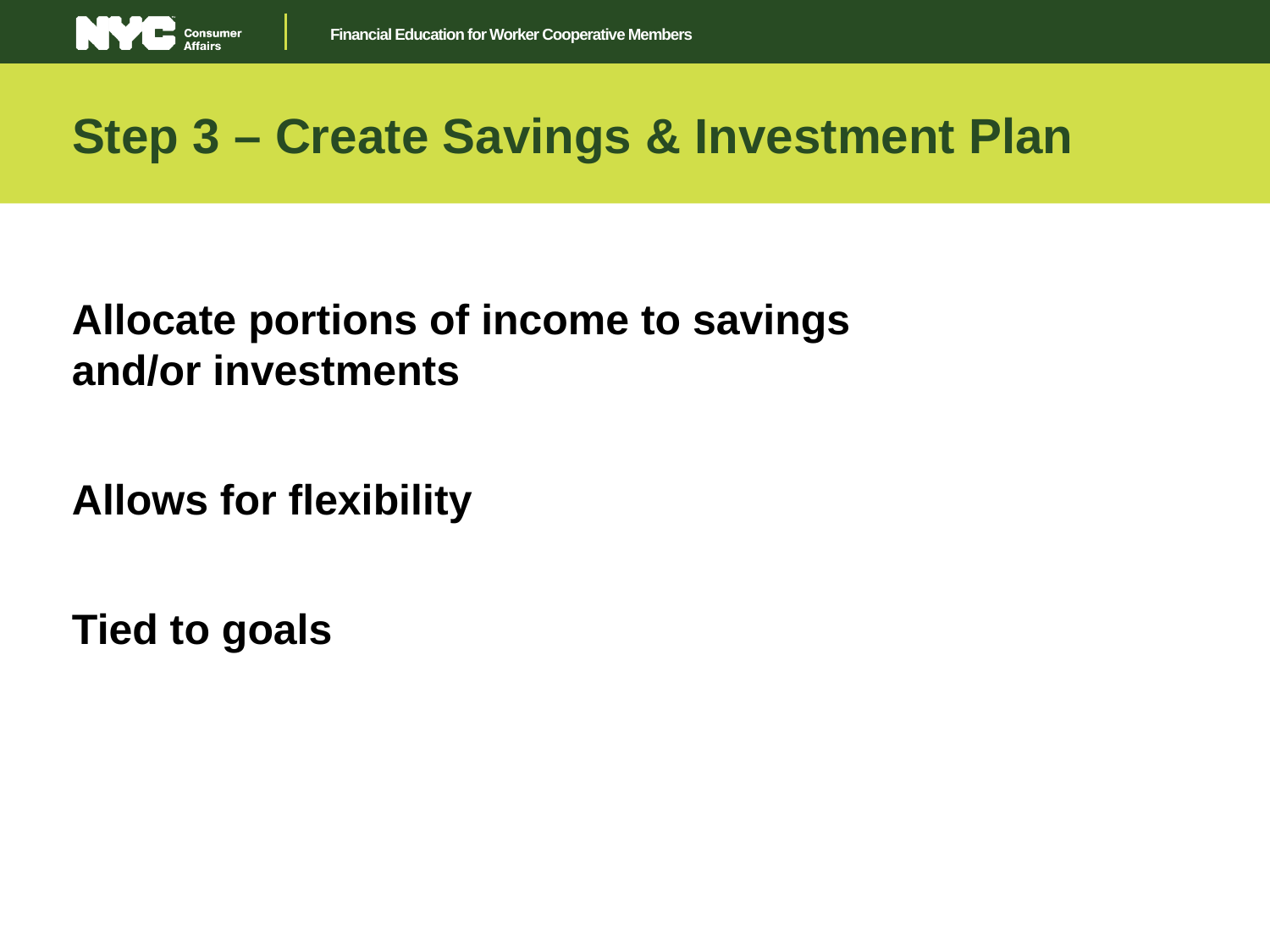

Step 3 – Create Savings & Investment Plan
Allocate portions of income to savings and/or investments

Allows for flexibility

Tied to goals